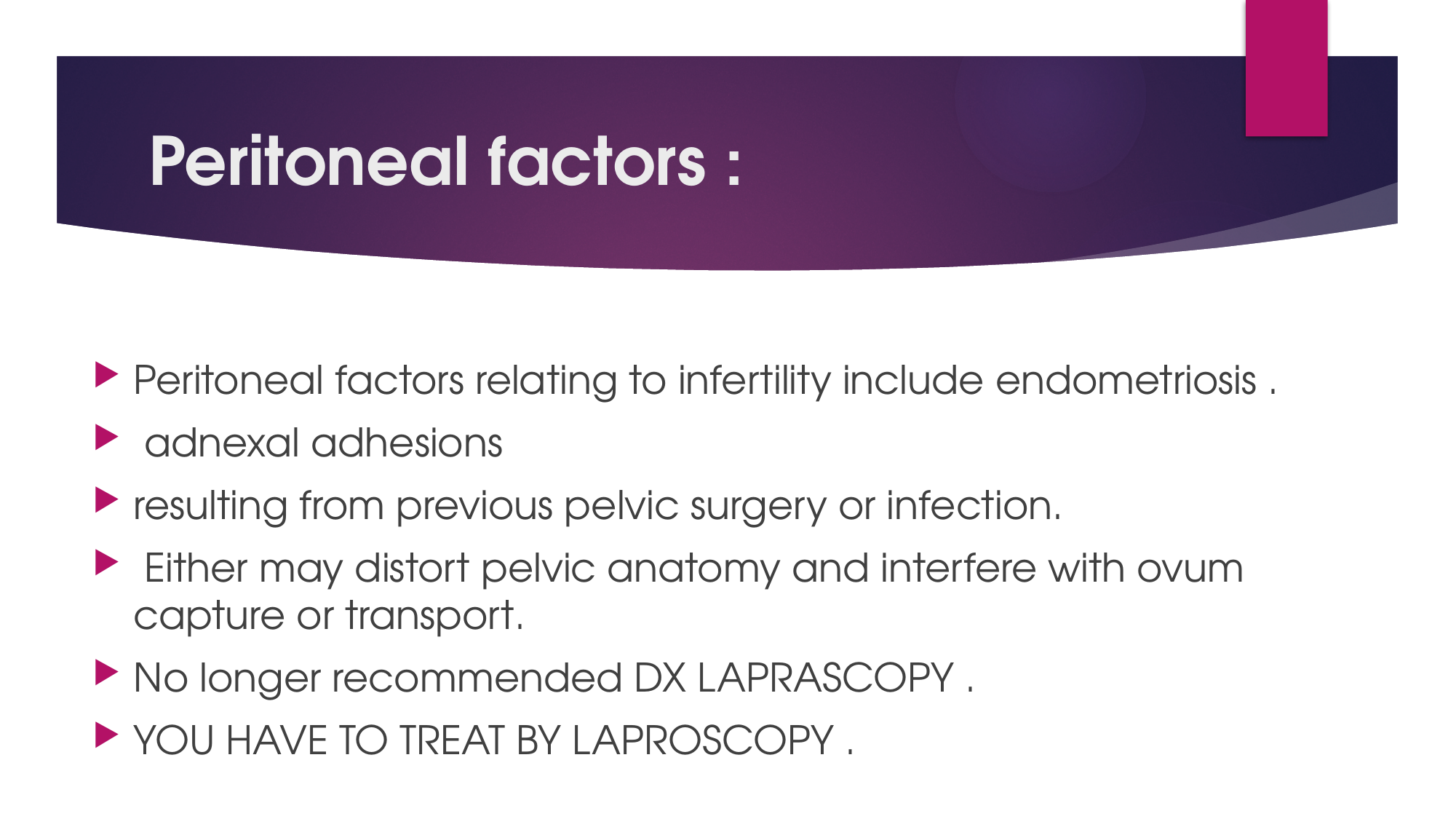

# Peritoneal factors :

Peritoneal factors relating to infertility include endometriosis .
 adnexal adhesions
resulting from previous pelvic surgery or infection.
 Either may distort pelvic anatomy and interfere with ovum capture or transport.
No longer recommended DX LAPRASCOPY .
YOU HAVE TO TREAT BY LAPROSCOPY .